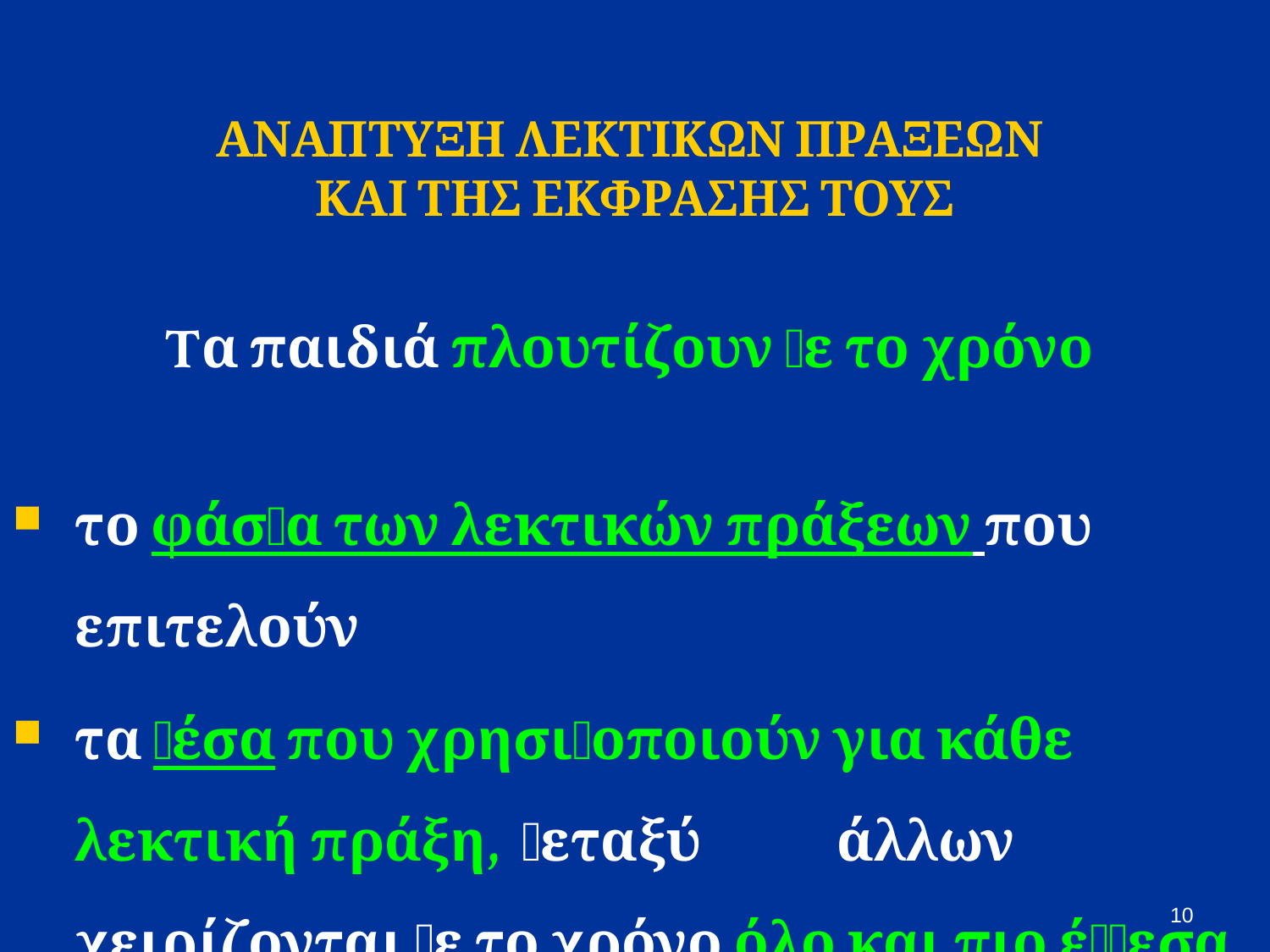

# ΑΝΑΠΤΥΞΗ ΛΕΚΤΙΚΩΝ ΠΡΑΞΕΩΝ ΚΑΙ ΤΗΣ ΕΚΦΡΑΣΗΣ ΤΟΥΣ

Tα παιδιά πλουτίζουν με το χρόνο

το φάσμα των λεκτικών πράξεων που επιτελούν
τα μέσα που χρησιμοποιούν για κάθε λεκτική πράξη,  μεταξύ 	άλλων χειρίζονται με το χρόνο όλο και πιο έμμεσα μέσα

10